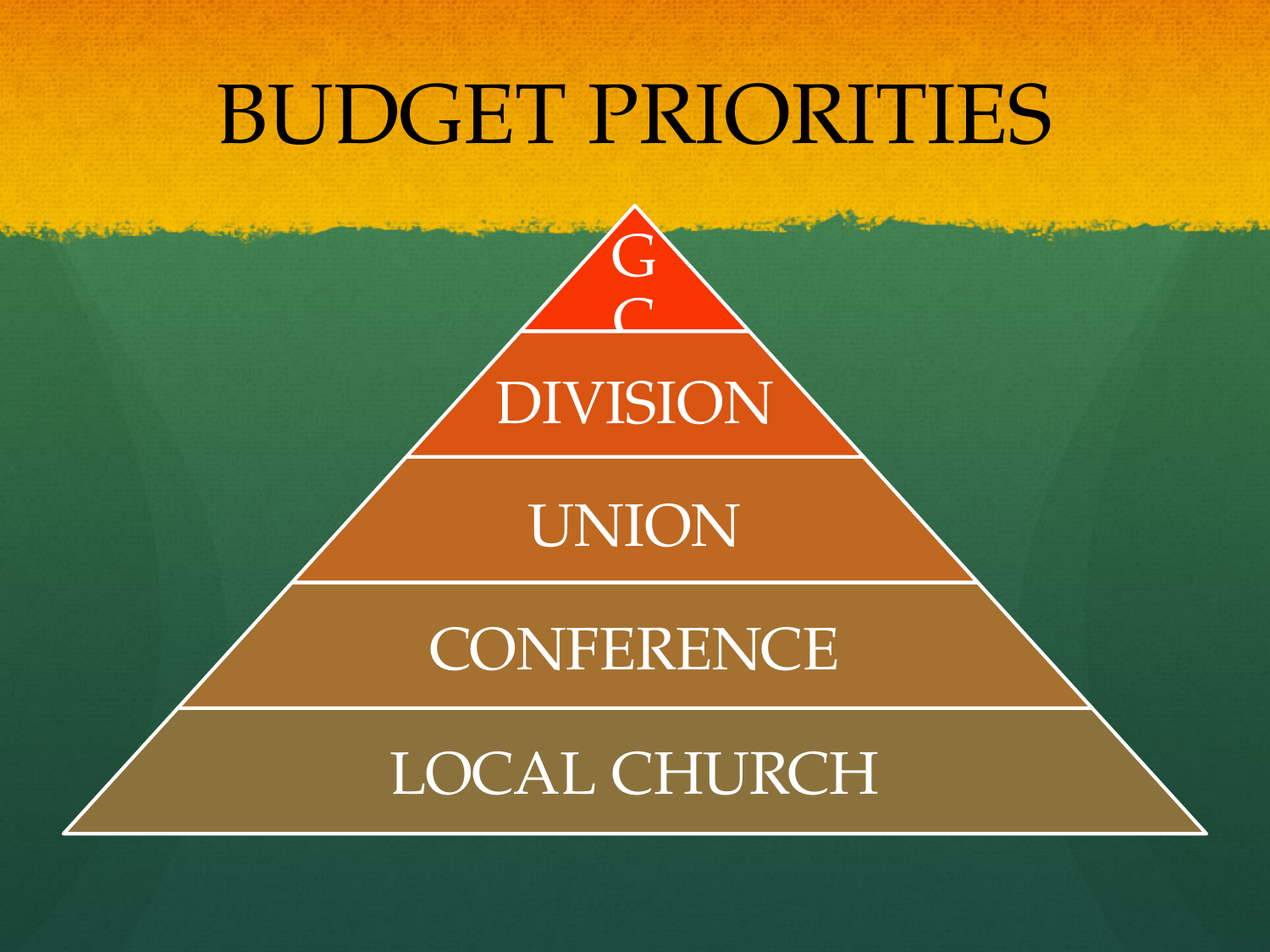

# BUDGET PRIORITIES
GC
DIVISION
UNION
CONFERENCE
LOCAL CHURCH